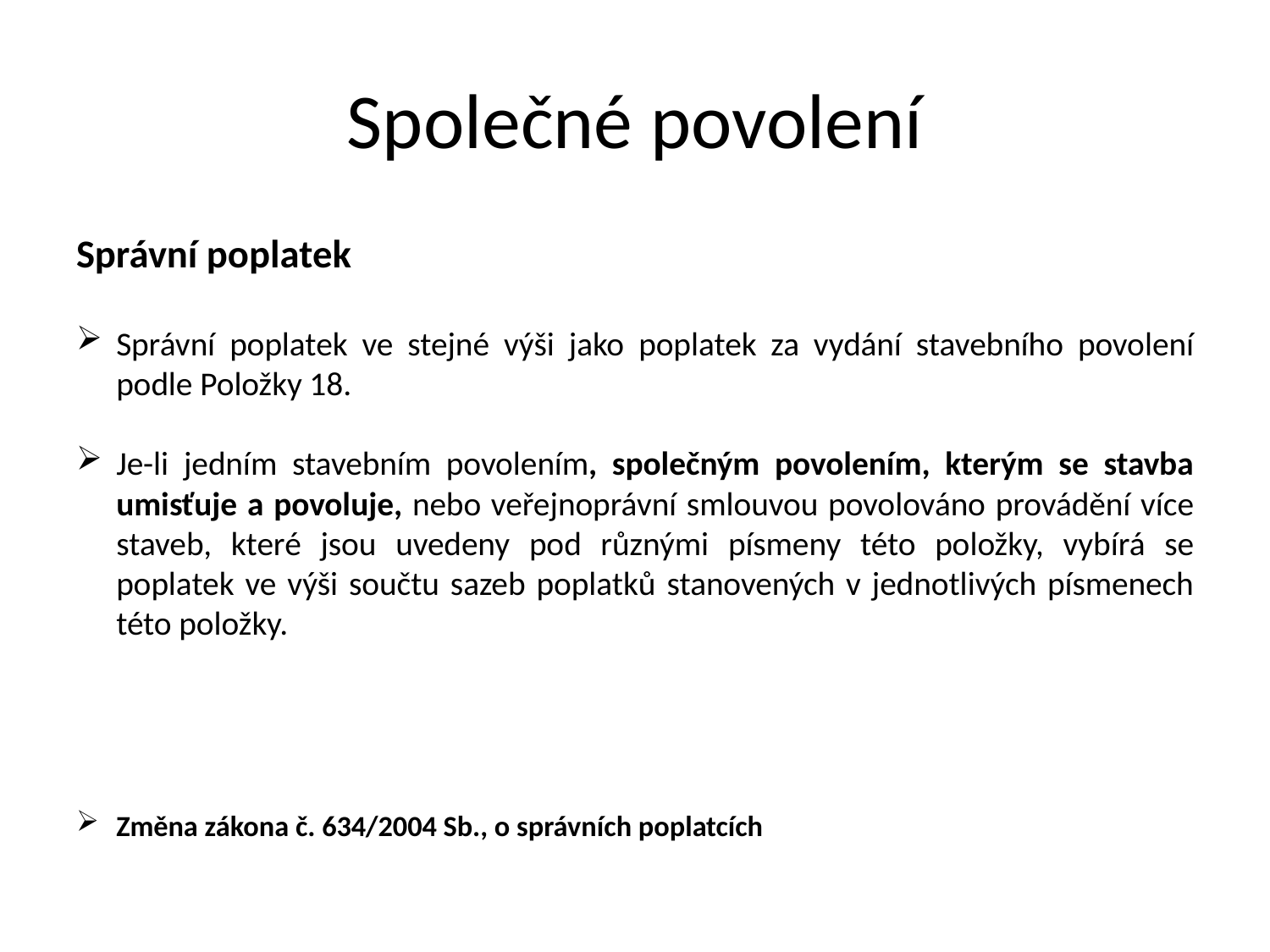

# Společné povolení
Správní poplatek

Správní poplatek ve stejné výši jako poplatek za vydání stavebního povolení podle Položky 18.

Je-li jedním stavebním povolením, společným povolením, kterým se stavba umisťuje a povoluje, nebo veřejnoprávní smlouvou povolováno provádění více staveb, které jsou uvedeny pod různými písmeny této položky, vybírá se poplatek ve výši součtu sazeb poplatků stanovených v jednotlivých písmenech této položky.

Změna zákona č. 634/2004 Sb., o správních poplatcích